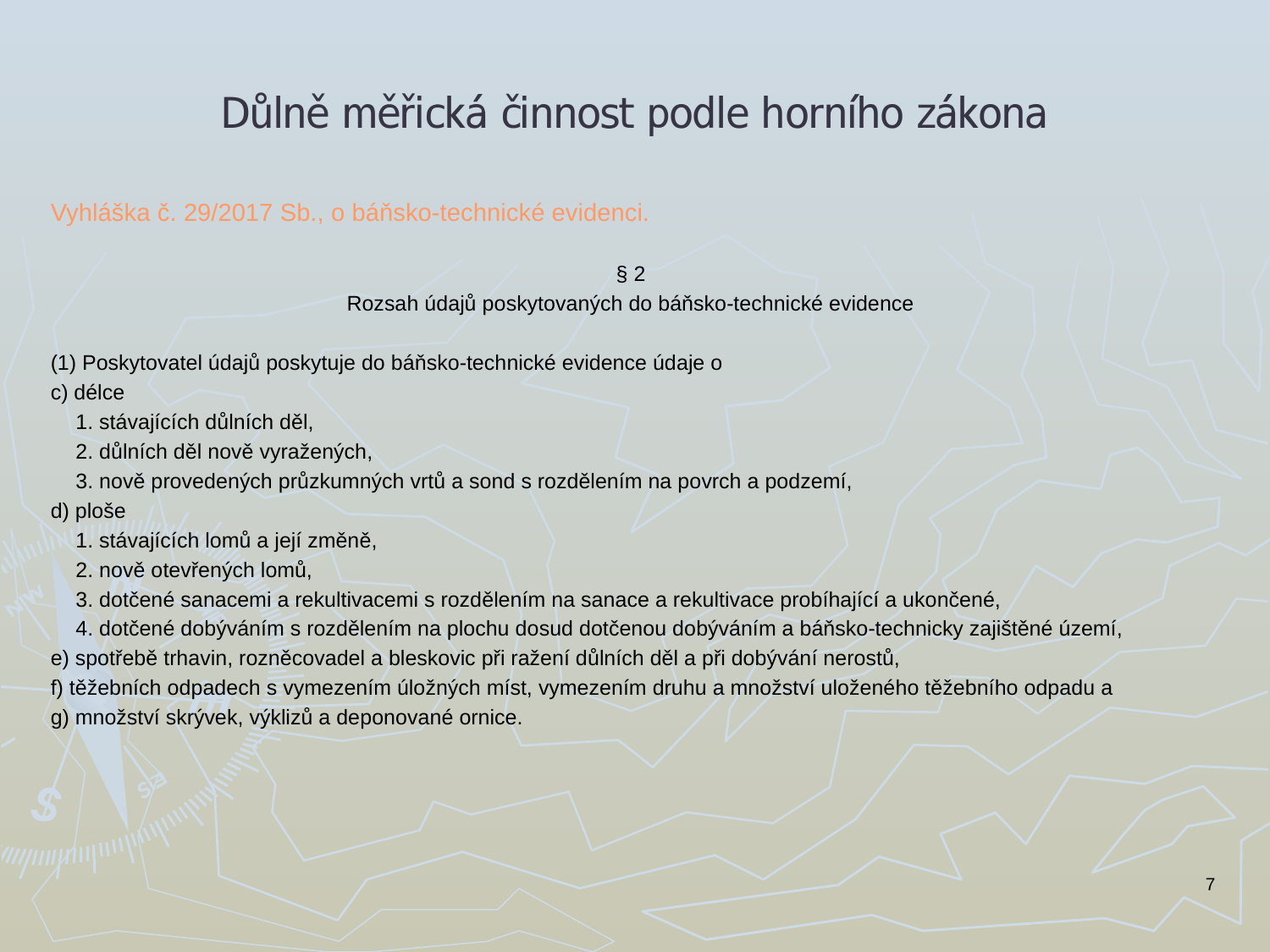

# Důlně měřická činnost podle horního zákona
Vyhláška č. 29/2017 Sb., o báňsko-technické evidenci.

§ 2
Rozsah údajů poskytovaných do báňsko-technické evidence

(1) Poskytovatel údajů poskytuje do báňsko-technické evidence údaje o
c) délce
1. stávajících důlních děl,
2. důlních děl nově vyražených,
3. nově provedených průzkumných vrtů a sond s rozdělením na povrch a podzemí,
d) ploše
1. stávajících lomů a její změně,
2. nově otevřených lomů,
3. dotčené sanacemi a rekultivacemi s rozdělením na sanace a rekultivace probíhající a ukončené,
4. dotčené dobýváním s rozdělením na plochu dosud dotčenou dobýváním a báňsko-technicky zajištěné území,
e) spotřebě trhavin, rozněcovadel a bleskovic při ražení důlních děl a při dobývání nerostů,
f) těžebních odpadech s vymezením úložných míst, vymezením druhu a množství uloženého těžebního odpadu a
g) množství skrývek, výklizů a deponované ornice.

7